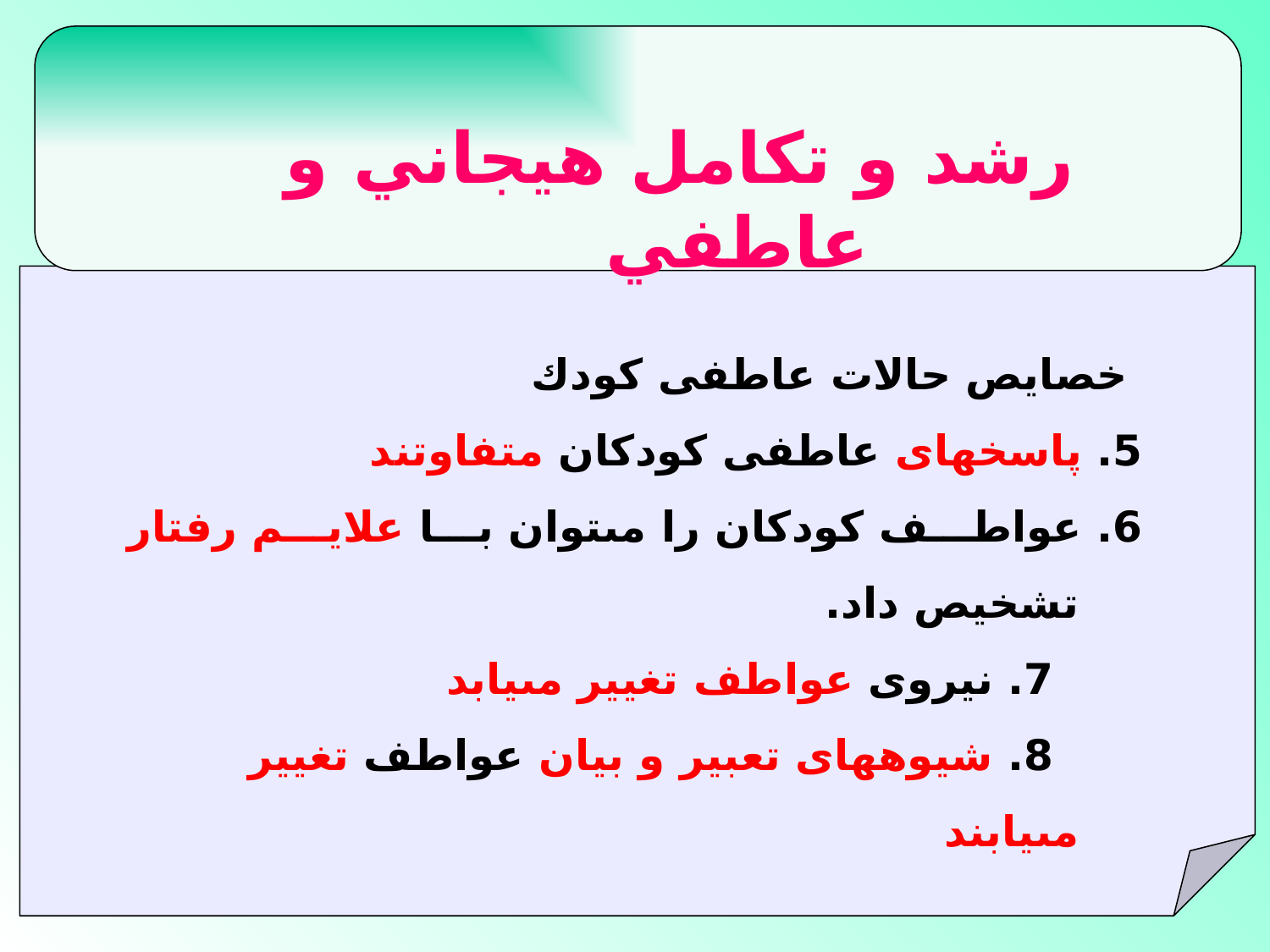

#
رشد و تكامل هيجاني و عاطفي

 خصايص حالات عاطفى كودك
	5. پاسخهاى عاطفى كودكان متفاوتند ‏
	6. عواطف كودكان را مى‏توان با علايم رفتار تشخيص داد.
      7. نيروى عواطف تغيير مى‏يابد ‏
      8. شيوه‏هاى تعبير و بيان عواطف تغيير مى‏يابند